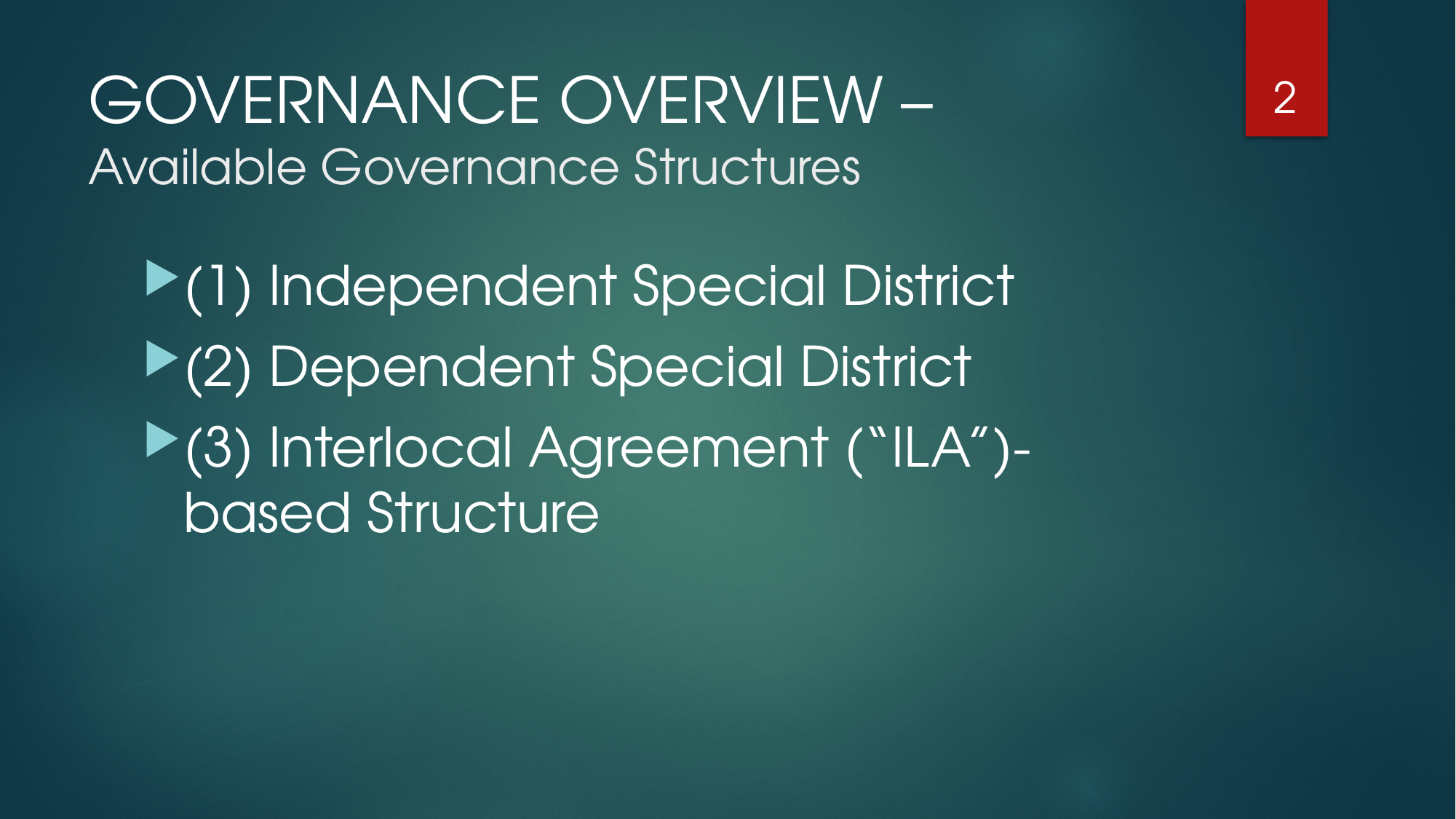

2
# Governance Overview – Available Governance Structures
(1) Independent Special District
(2) Dependent Special District
(3) Interlocal Agreement (“ILA”)-based Structure